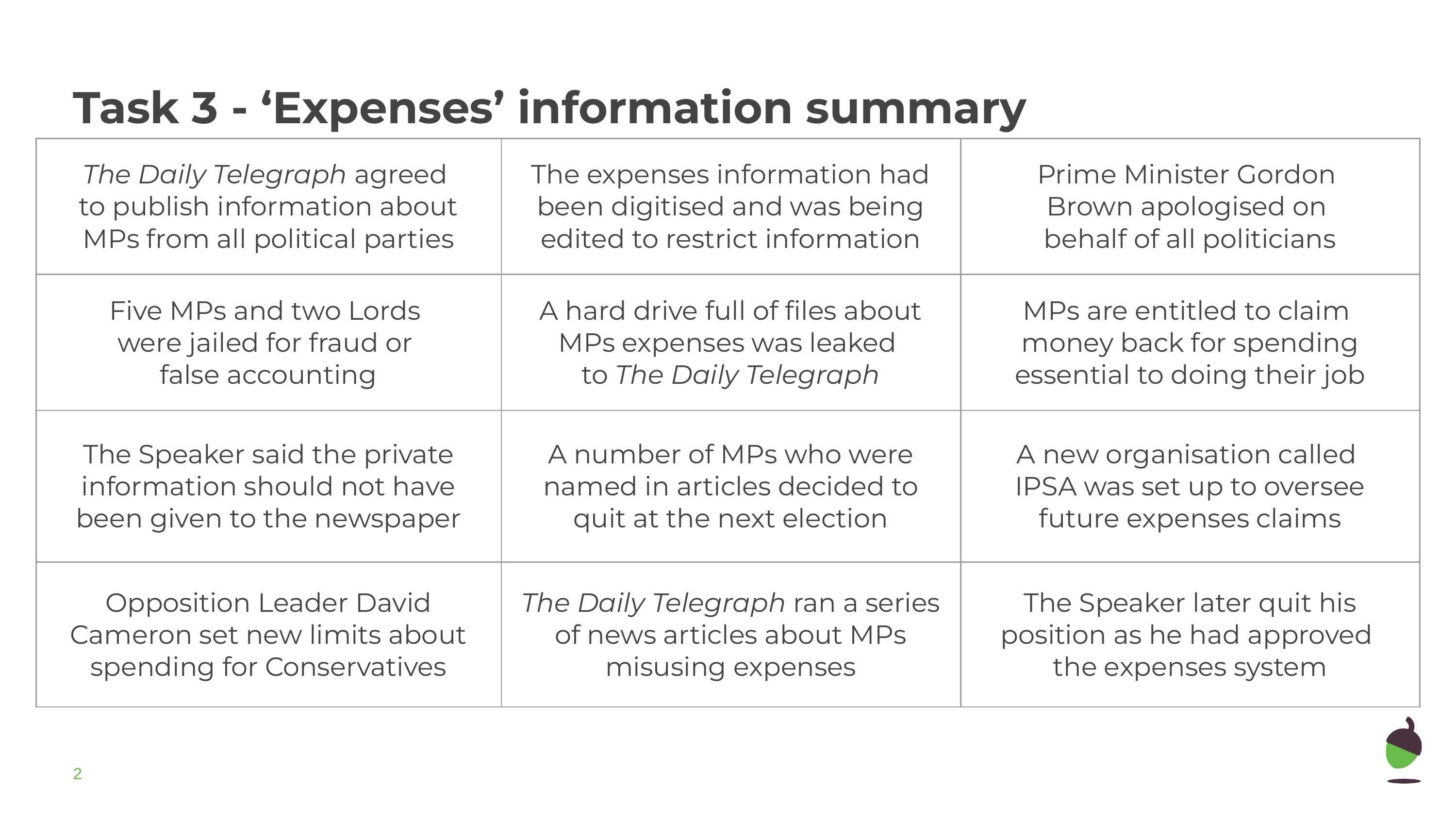

# Task 3 - ‘Expenses’ information summary
| The Daily Telegraph agreed to publish information about MPs from all political parties | The expenses information had been digitised and was being edited to restrict information | Prime Minister Gordon Brown apologised on behalf of all politicians |
| --- | --- | --- |
| Five MPs and two Lords were jailed for fraud or false accounting | A hard drive full of files about MPs expenses was leaked to The Daily Telegraph | MPs are entitled to claim money back for spending essential to doing their job |
| The Speaker said the private information should not have been given to the newspaper | A number of MPs who were named in articles decided to quit at the next election | A new organisation called IPSA was set up to oversee future expenses claims |
| Opposition Leader David Cameron set new limits about spending for Conservatives | The Daily Telegraph ran a series of news articles about MPs misusing expenses | The Speaker later quit his position as he had approved the expenses system |
2